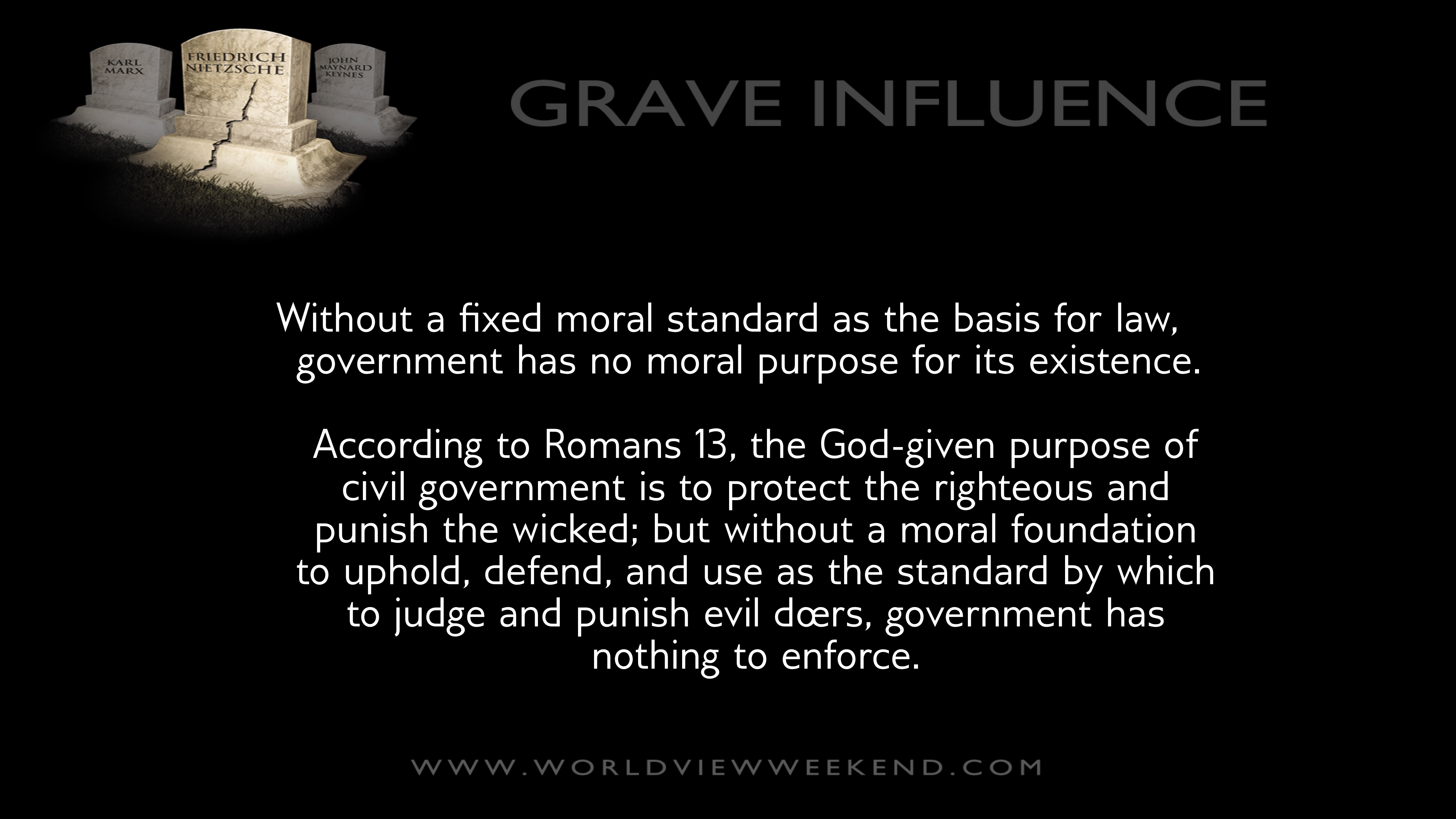

Without a fixed moral standard as the basis for law, government has no moral purpose for its existence.
According to Romans 13, the God-given purpose of civil government is to protect the righteous and punish the wicked; but without a moral foundation to uphold, defend, and use as the standard by which to judge and punish evil doers, government has nothing to enforce.